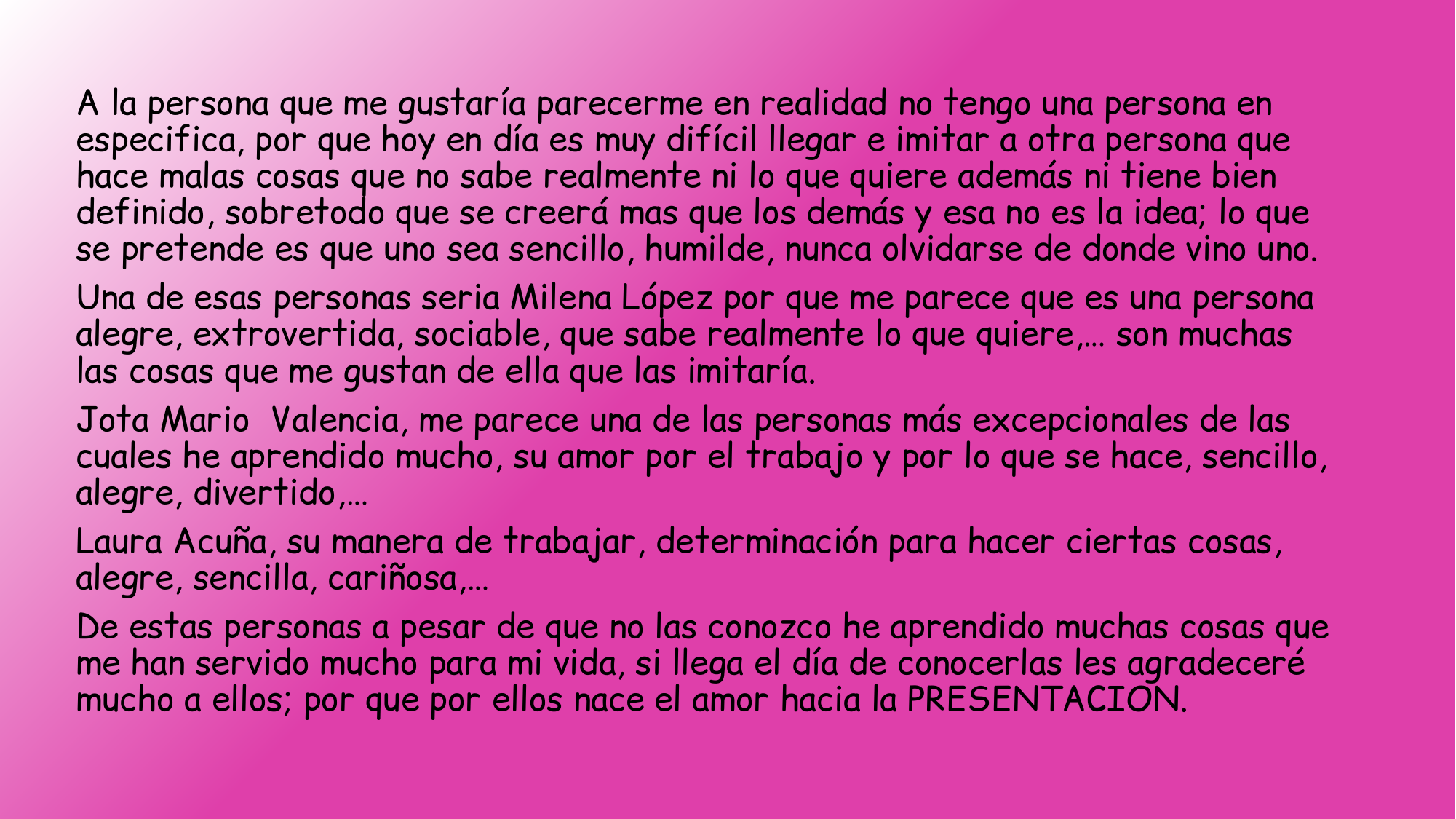

A la persona que me gustaría parecerme en realidad no tengo una persona en especifica, por que hoy en día es muy difícil llegar e imitar a otra persona que hace malas cosas que no sabe realmente ni lo que quiere además ni tiene bien definido, sobretodo que se creerá mas que los demás y esa no es la idea; lo que se pretende es que uno sea sencillo, humilde, nunca olvidarse de donde vino uno.
Una de esas personas seria Milena López por que me parece que es una persona alegre, extrovertida, sociable, que sabe realmente lo que quiere,… son muchas las cosas que me gustan de ella que las imitaría.
Jota Mario  Valencia, me parece una de las personas más excepcionales de las cuales he aprendido mucho, su amor por el trabajo y por lo que se hace, sencillo, alegre, divertido,…
Laura Acuña, su manera de trabajar, determinación para hacer ciertas cosas, alegre, sencilla, cariñosa,…
De estas personas a pesar de que no las conozco he aprendido muchas cosas que me han servido mucho para mi vida, si llega el día de conocerlas les agradeceré mucho a ellos; por que por ellos nace el amor hacia la PRESENTACION.